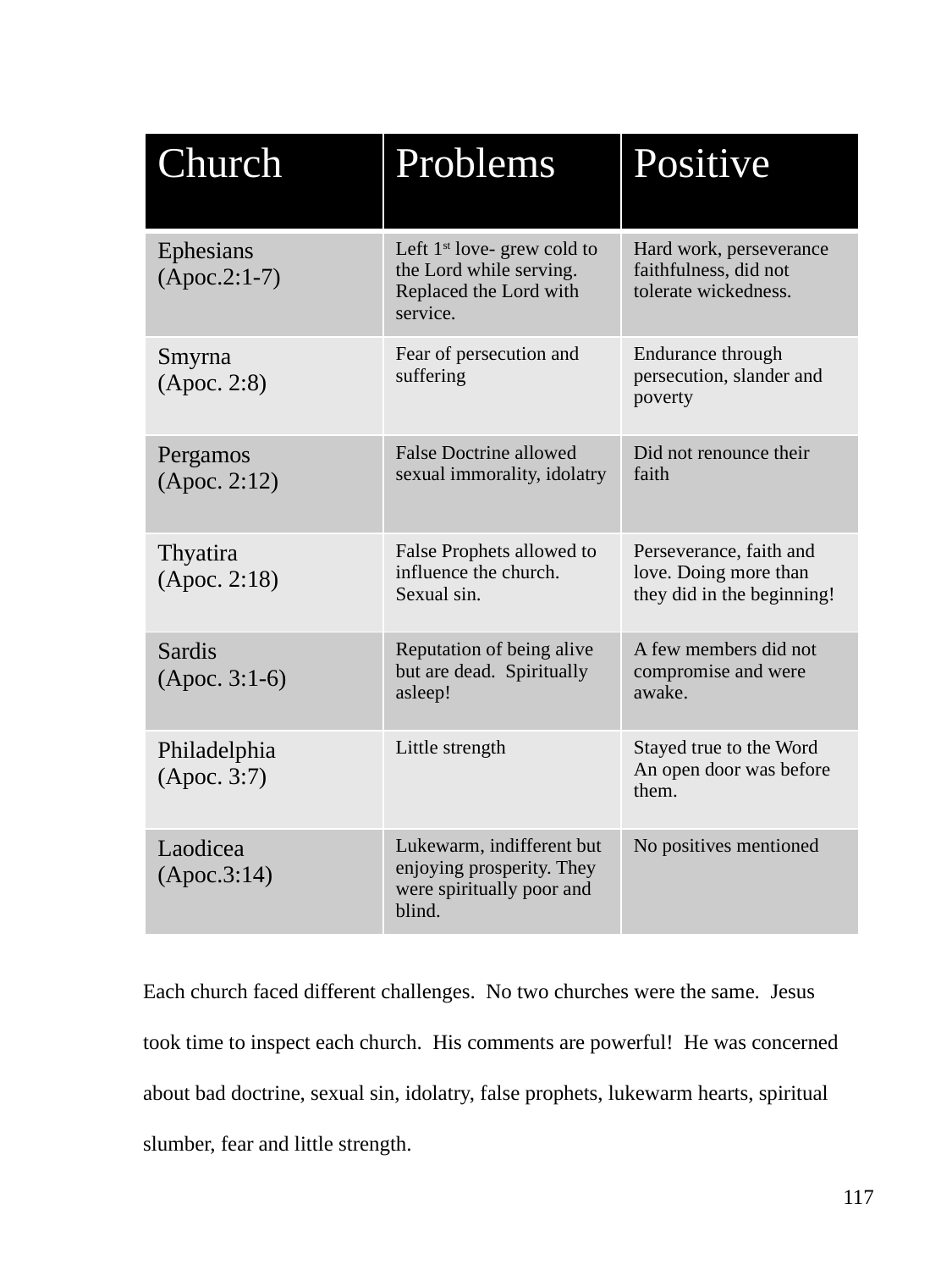

| Church | Problems | Positive |
| --- | --- | --- |
| Ephesians (Apoc.2:1-7) | Left 1st love- grew cold to the Lord while serving. Replaced the Lord with service. | Hard work, perseverance faithfulness, did not tolerate wickedness. |
| Smyrna (Apoc. 2:8) | Fear of persecution and suffering | Endurance through persecution, slander and poverty |
| Pergamos (Apoc. 2:12) | False Doctrine allowed sexual immorality, idolatry | Did not renounce their faith |
| Thyatira (Apoc. 2:18) | False Prophets allowed to influence the church. Sexual sin. | Perseverance, faith and love. Doing more than they did in the beginning! |
| Sardis (Apoc. 3:1-6) | Reputation of being alive but are dead. Spiritually asleep! | A few members did not compromise and were awake. |
| Philadelphia (Apoc. 3:7) | Little strength | Stayed true to the Word An open door was before them. |
| Laodicea (Apoc.3:14) | Lukewarm, indifferent but enjoying prosperity. They were spiritually poor and blind. | No positives mentioned |

Each church faced different challenges.  No two churches were the same.  Jesus

took time to inspect each church.  His comments are powerful!  He was concerned

about bad doctrine, sexual sin, idolatry, false prophets, lukewarm hearts, spiritual

slumber, fear and little strength.

117